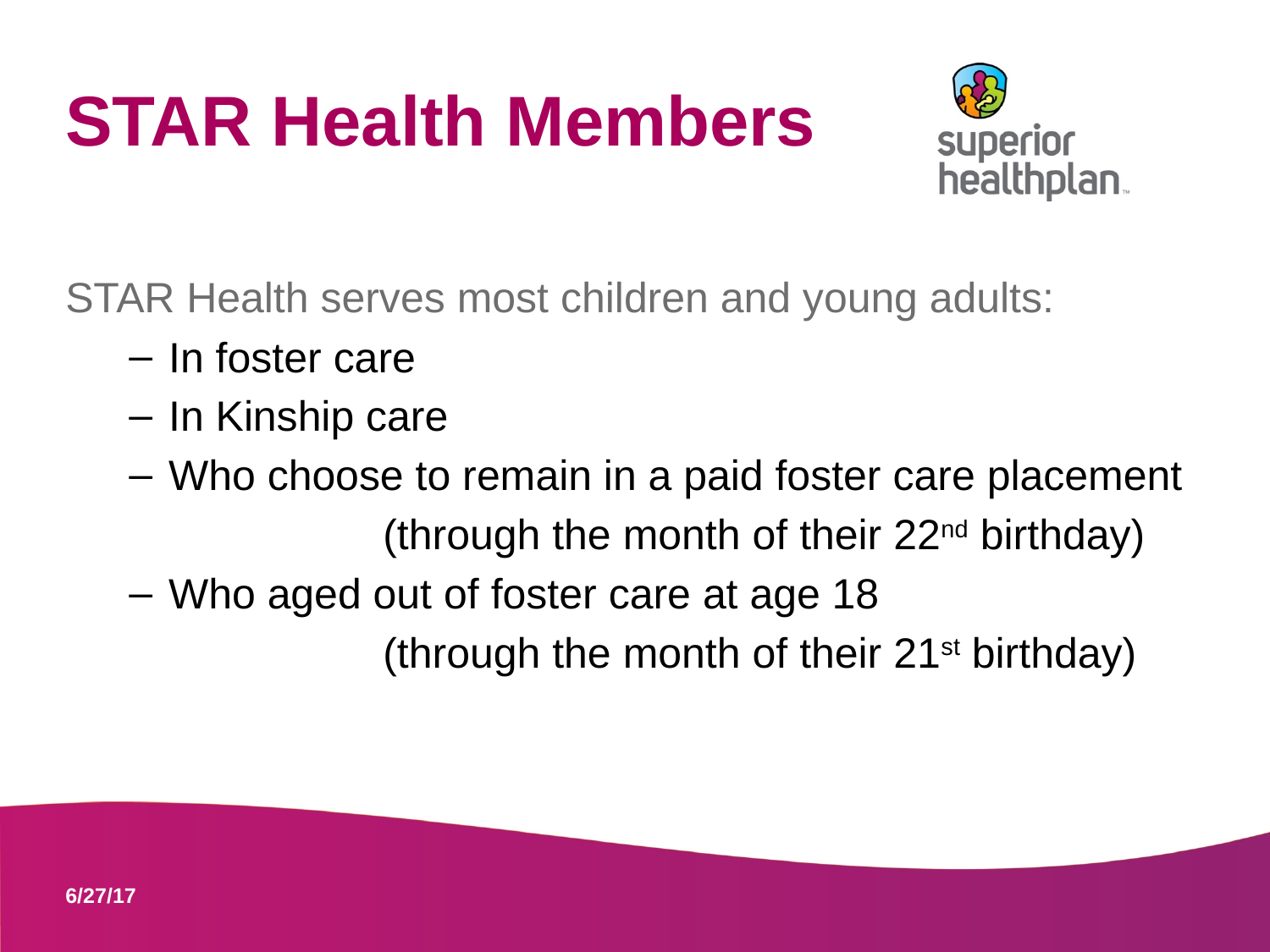

# STAR Health Members
STAR Health serves most children and young adults:
In foster care
In Kinship care
Who choose to remain in a paid foster care placement
		(through the month of their 22nd birthday)
Who aged out of foster care at age 18
		(through the month of their 21st birthday)